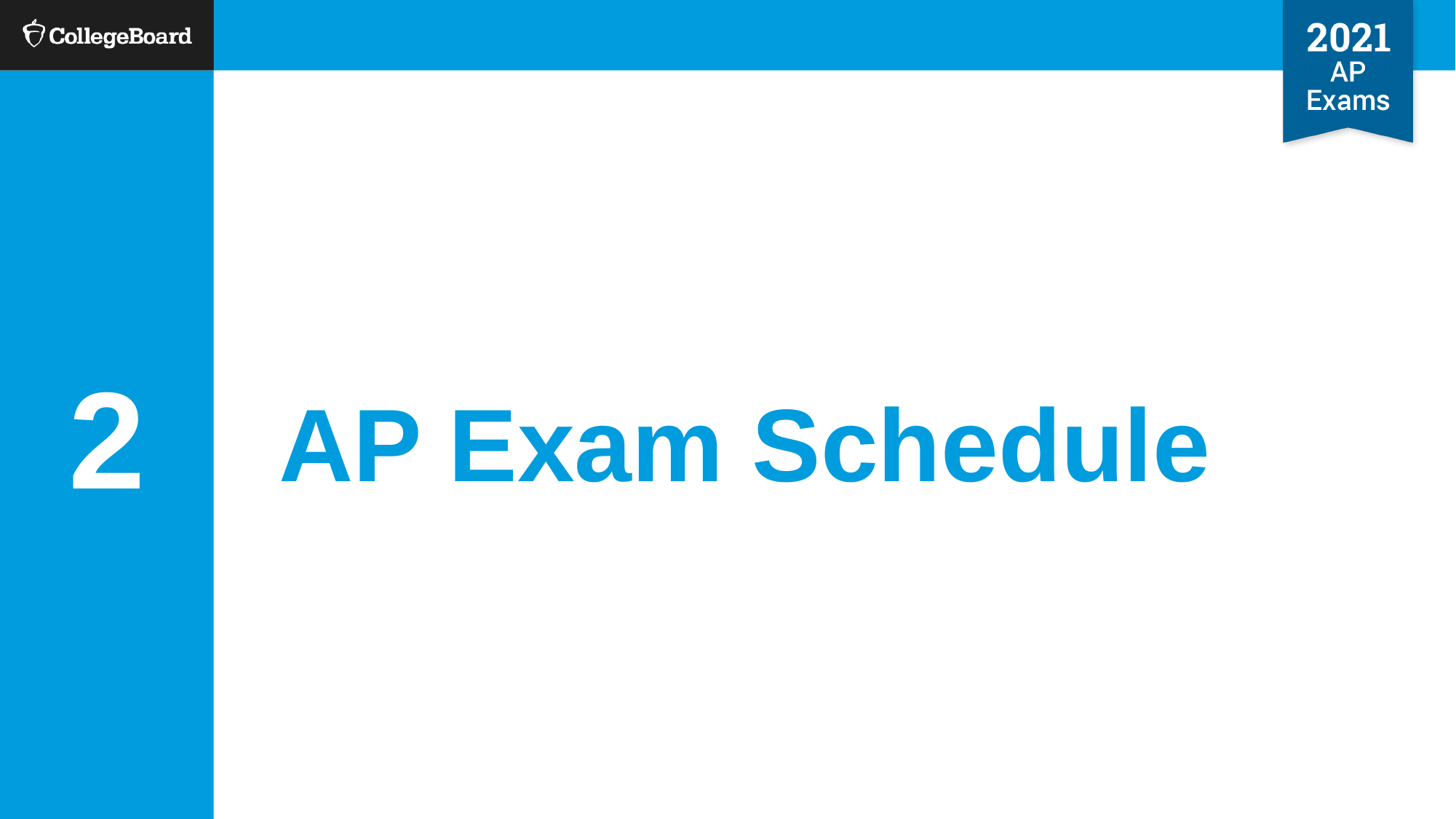

2
Cover Page
# AP Exam Schedule